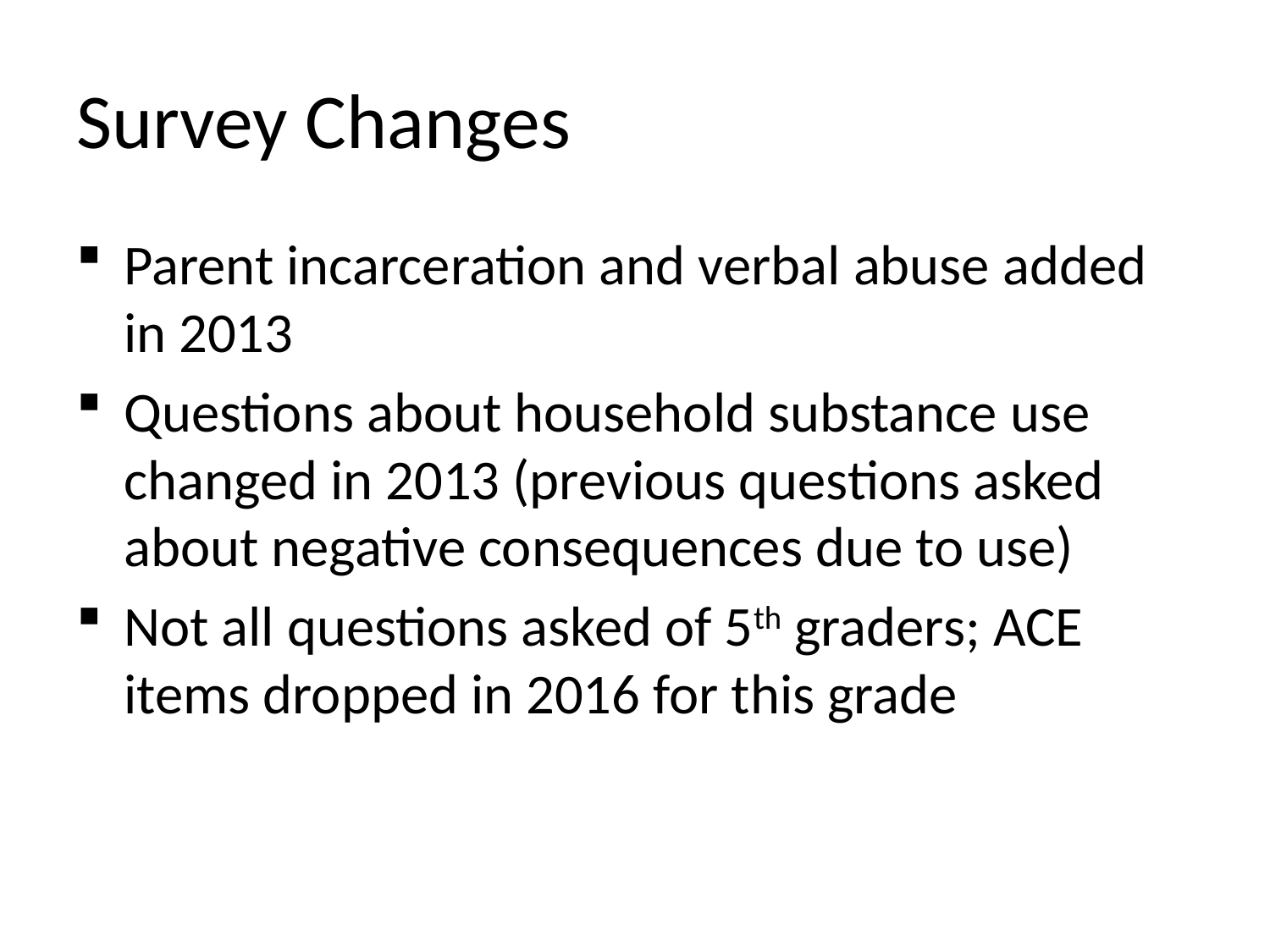

# Survey Changes
Parent incarceration and verbal abuse added in 2013
Questions about household substance use changed in 2013 (previous questions asked about negative consequences due to use)
Not all questions asked of 5th graders; ACE items dropped in 2016 for this grade